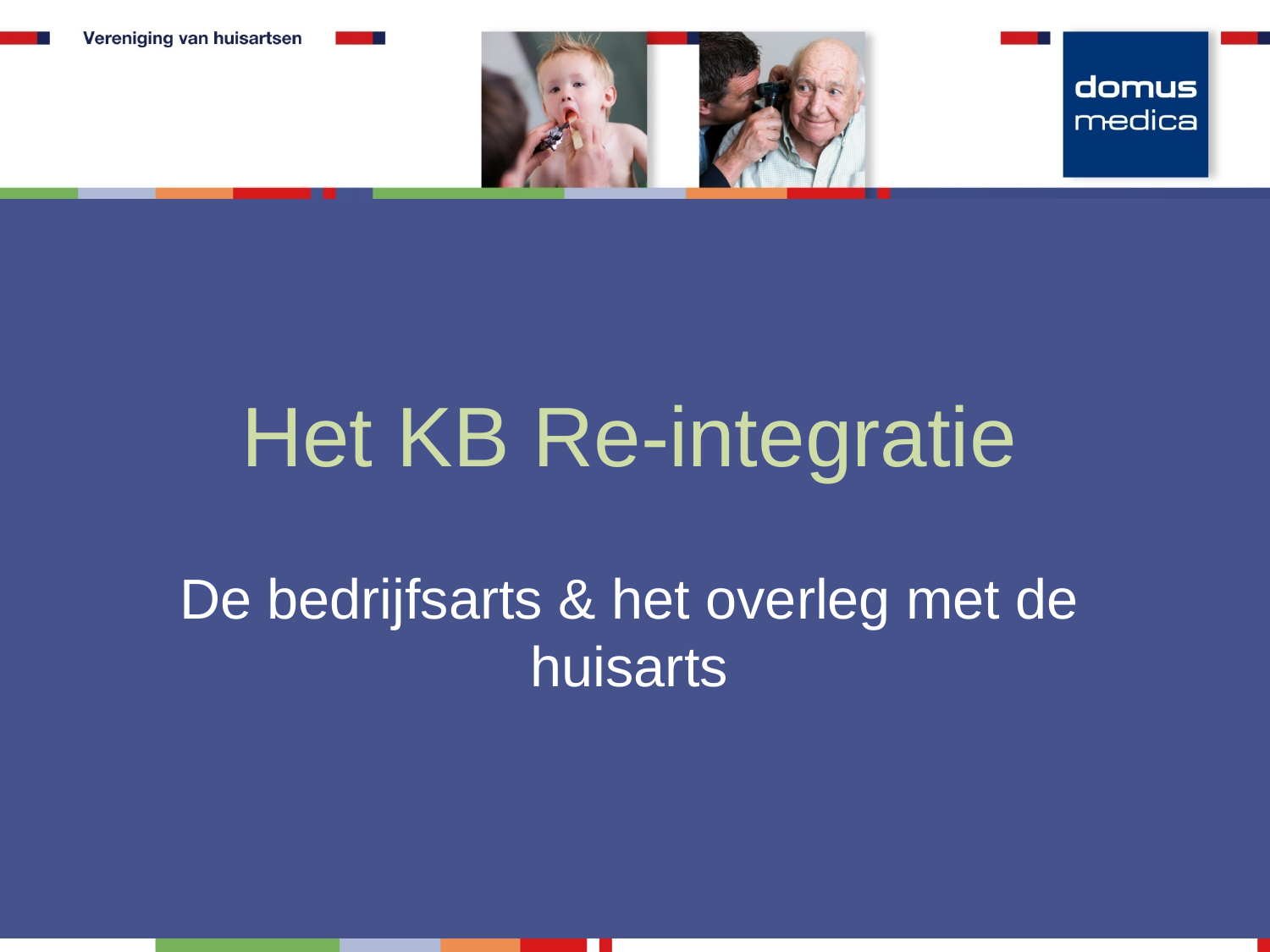

Het KB Re-integratie
De bedrijfsarts & het overleg met de huisarts